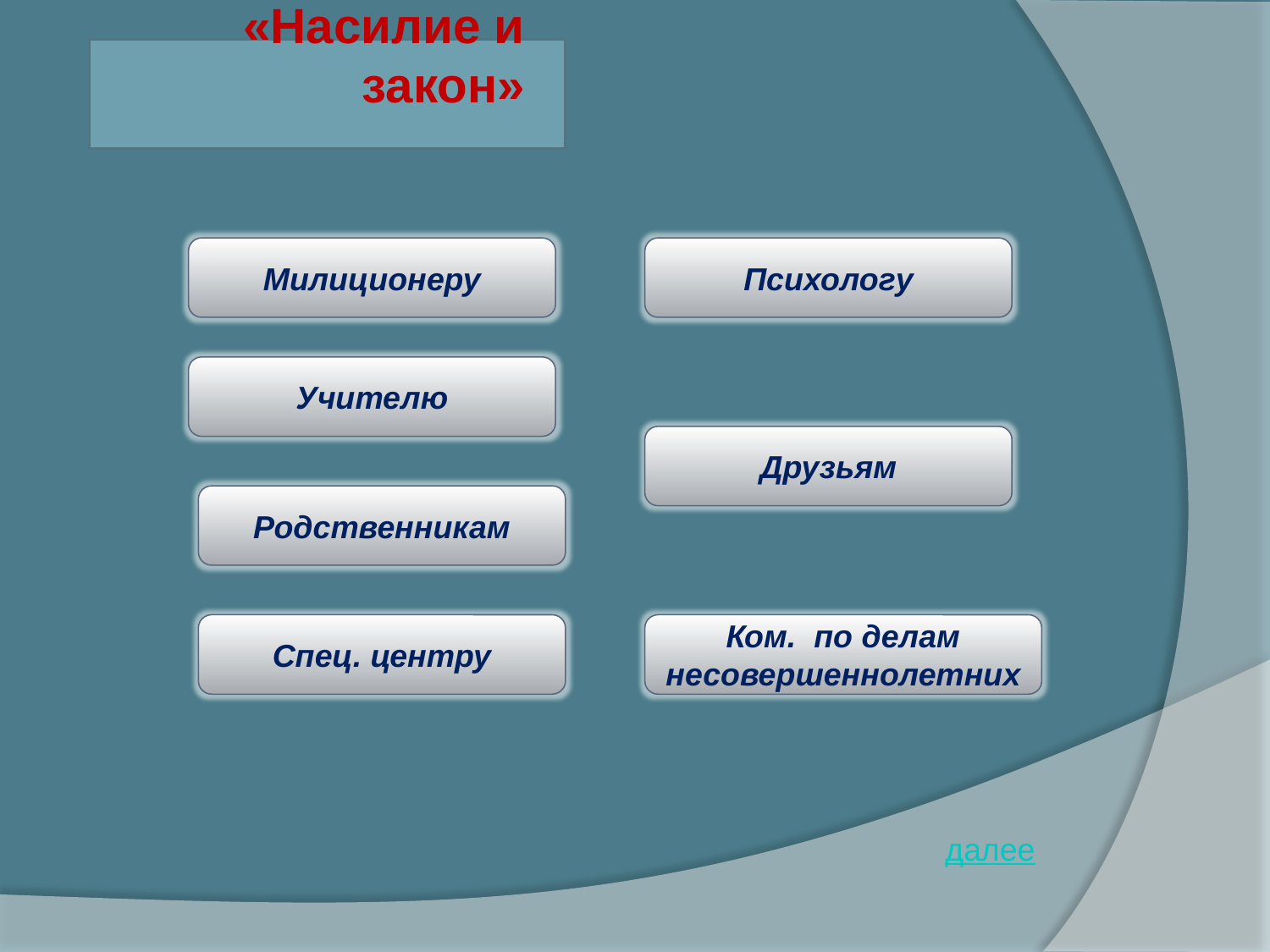

# «Насилие и закон»
Милиционеру
Психологу
Учителю
Друзьям
Родственникам
Спец. центру
Ком.  по делам несовершеннолетних
далее